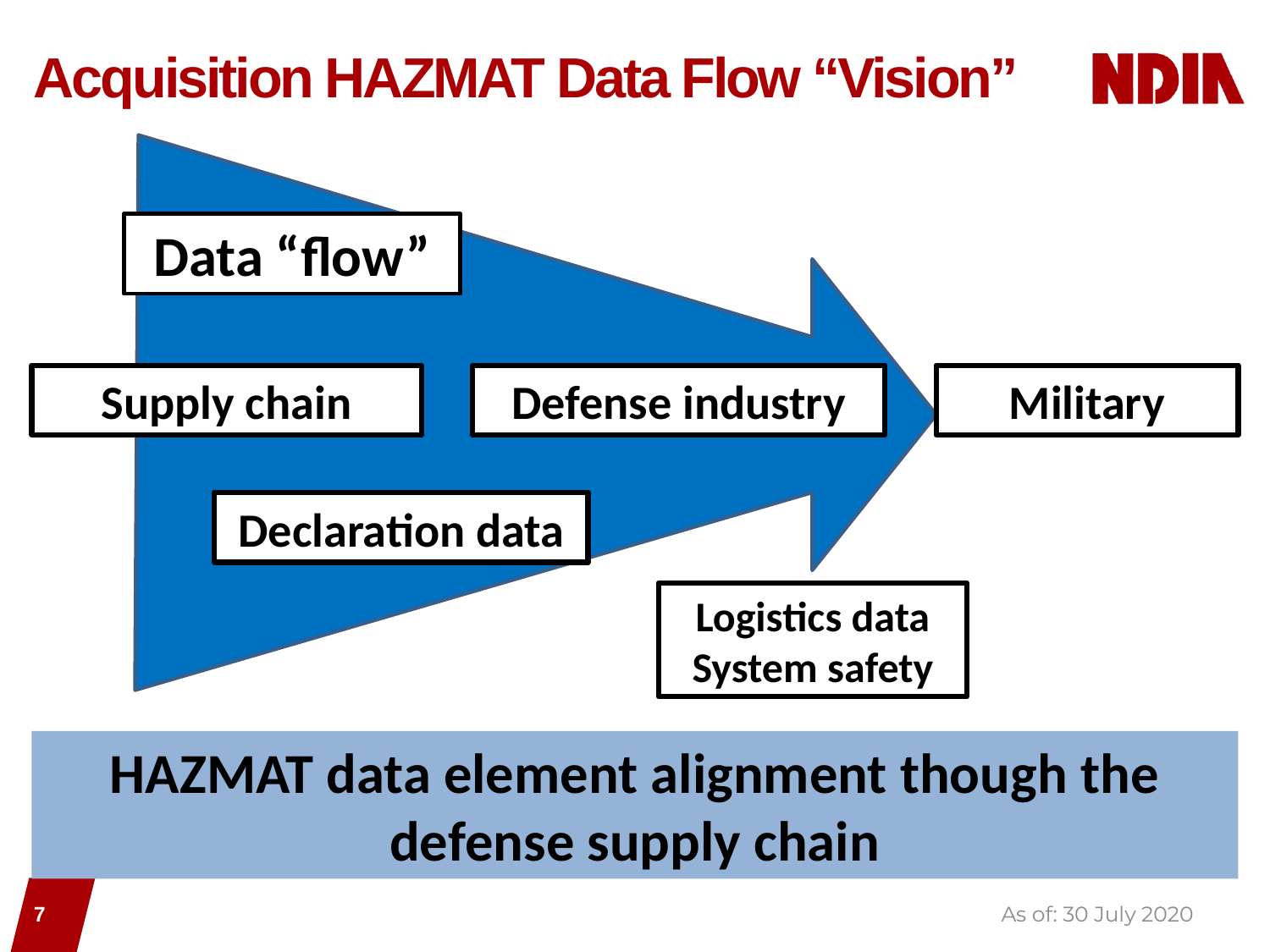

# Acquisition HAZMAT Data Flow “Vision”

Data “flow”
Supply chain
Defense industry
Military
Declaration data
Logistics data
System safety
HAZMAT data element alignment though the defense supply chain
7
As of: 30 July 2020